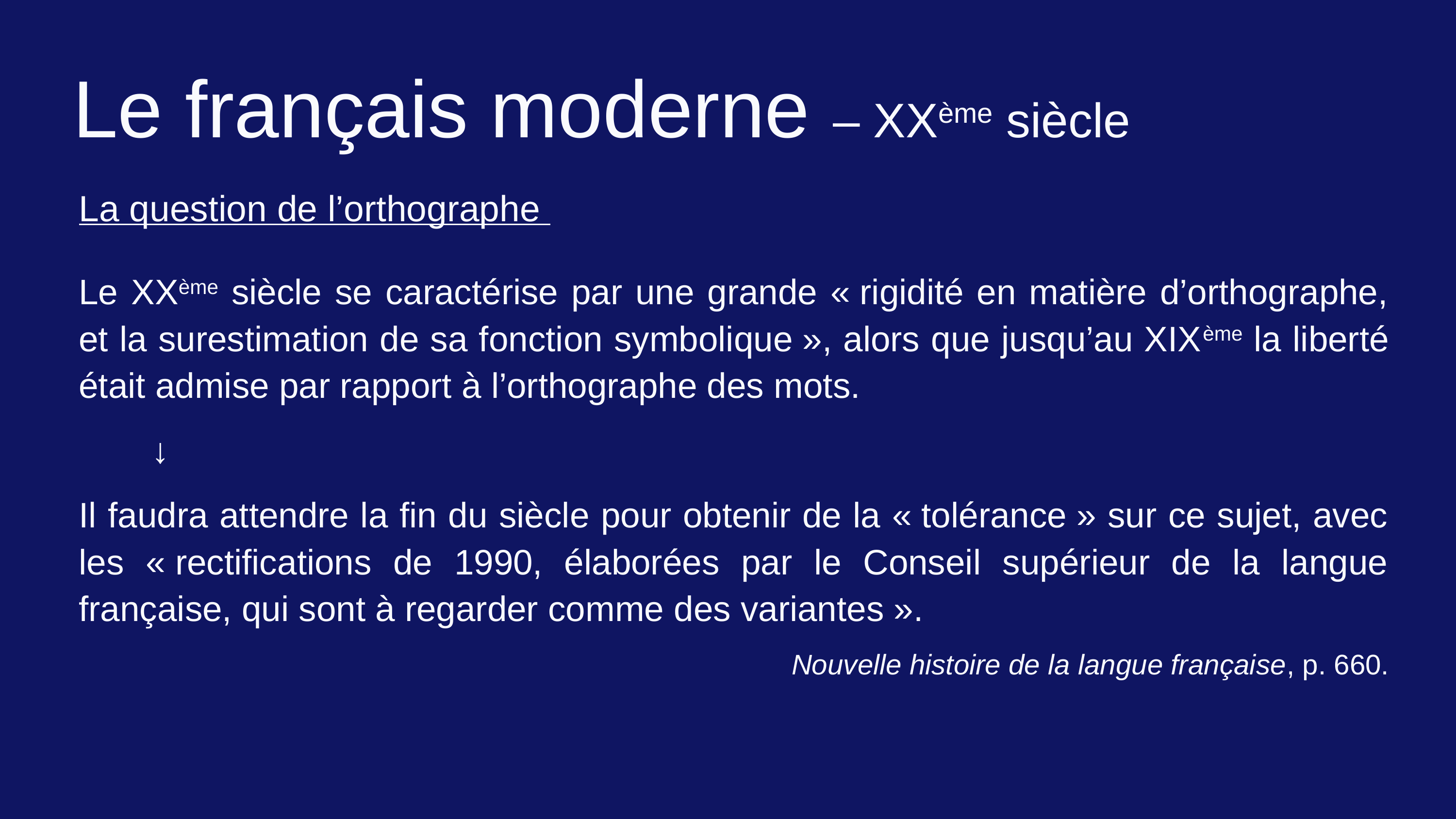

Le français moderne – XXème siècle
La question de l’orthographe
Le XXème siècle se caractérise par une grande « rigidité en matière d’orthographe, et la surestimation de sa fonction symbolique », alors que jusqu’au XIXème la liberté était admise par rapport à l’orthographe des mots.
	↓
Il faudra attendre la fin du siècle pour obtenir de la « tolérance » sur ce sujet, avec les « rectifications de 1990, élaborées par le Conseil supérieur de la langue française, qui sont à regarder comme des variantes ».
Nouvelle histoire de la langue française, p. 660.